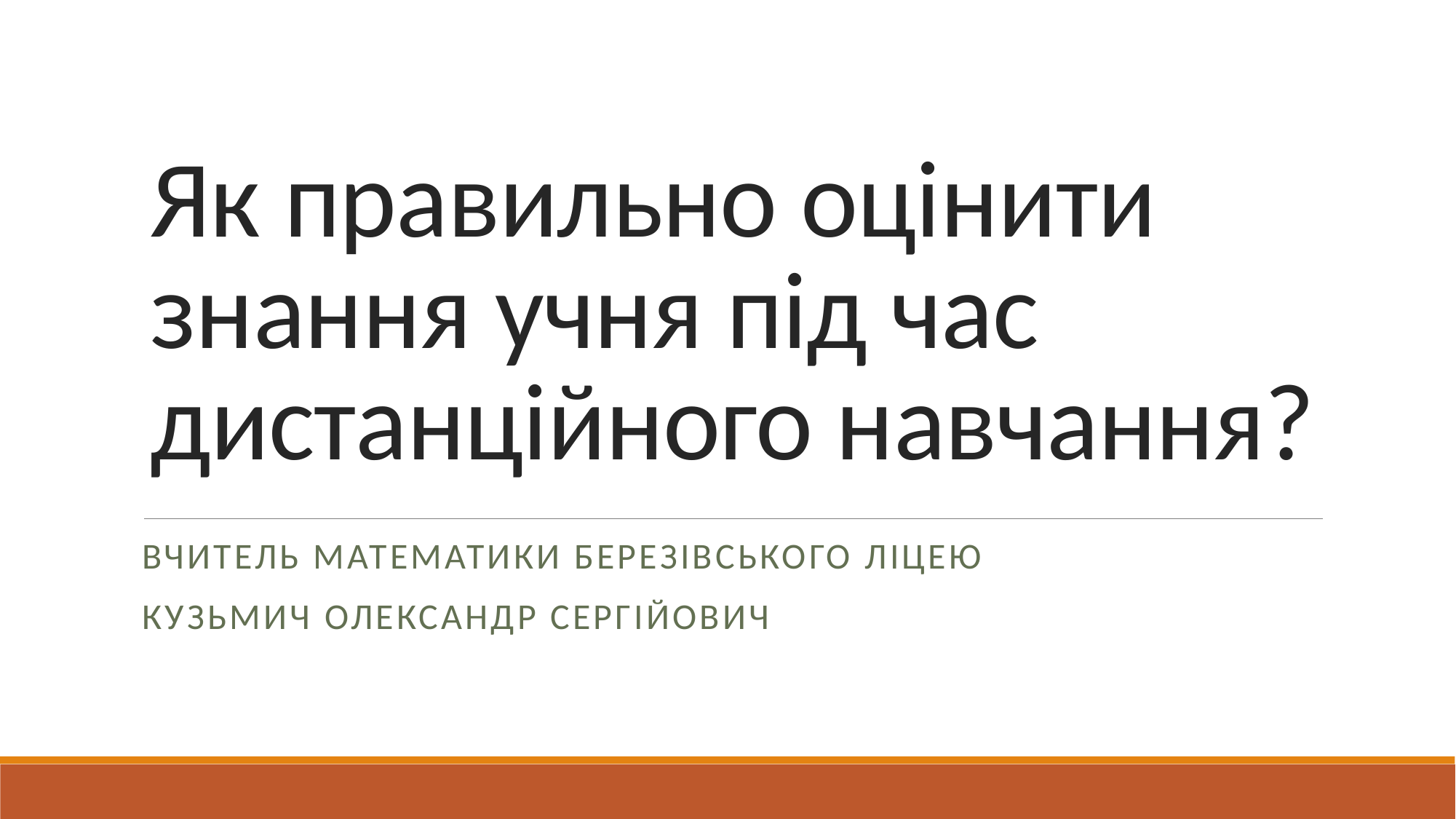

# Як правильно оцінити знання учня під час дистанційного навчання?
Вчитель математики Березівського ліцею
Кузьмич Олександр Сергійович